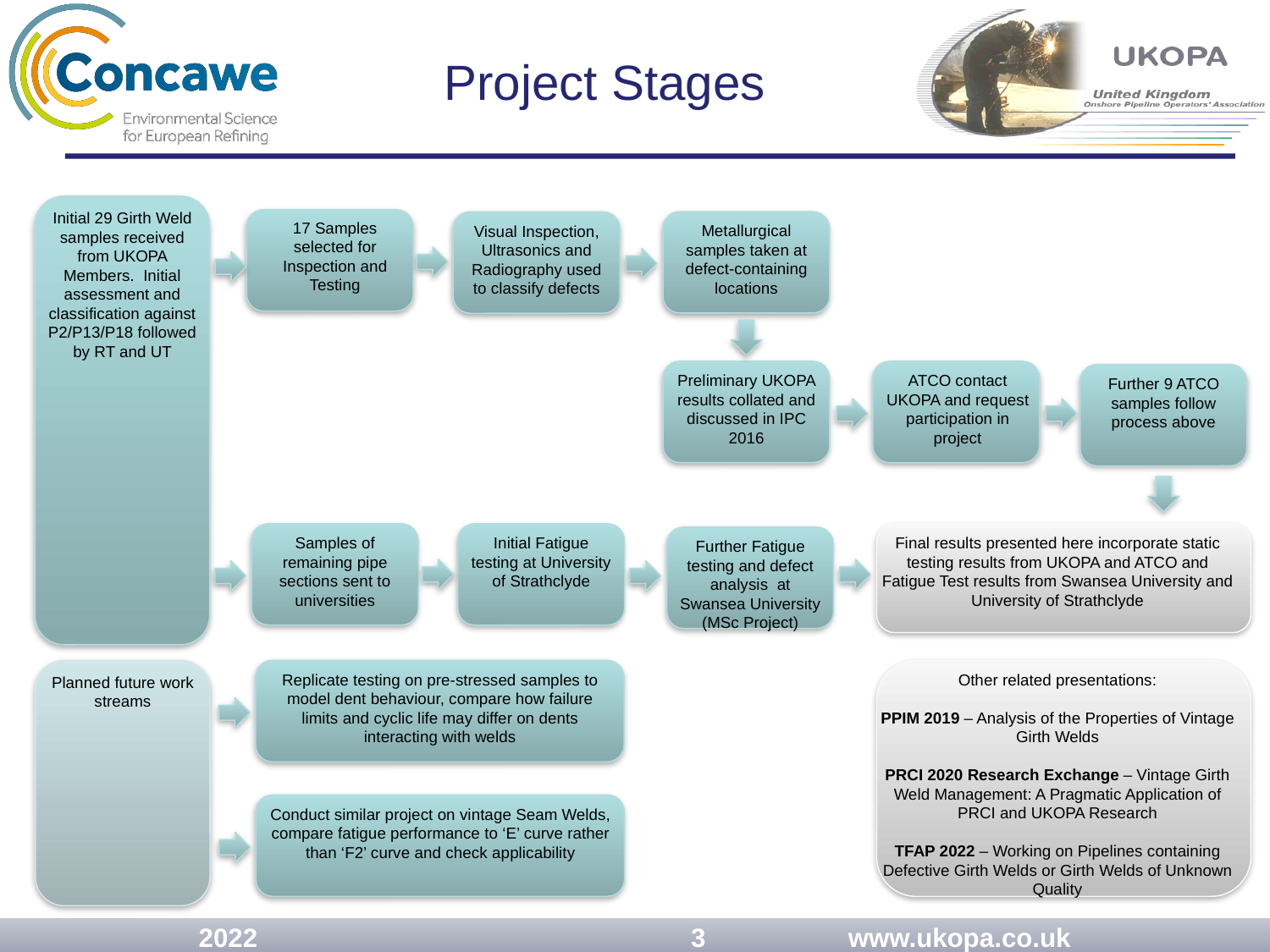

# Project Stages

Initial 29 Girth Weld samples received from UKOPA Members.  Initial assessment and classification against P2/P13/P18 followed by RT and UT

17 Samples selected for Inspection and Testing

Metallurgical samples taken at defect-containing locations
Visual Inspection, Ultrasonics and Radiography used to classify defects

Preliminary UKOPA results collated and discussed in IPC 2016
ATCO contact UKOPA and request participation in project

Further 9 ATCO samples follow process above

Samples of remaining pipe sections sent to universities
Final results presented here incorporate static testing results from UKOPA and ATCO and Fatigue Test results from Swansea University and University of Strathclyde
Initial Fatigue testing at University of Strathclyde

Further Fatigue testing and defect analysis  at Swansea University (MSc Project)

Other related presentations:

PPIM 2019 – Analysis of the Properties of Vintage Girth Welds

PRCI 2020 Research Exchange – Vintage Girth Weld Management: A Pragmatic Application of PRCI and UKOPA Research

TFAP 2022 – Working on Pipelines containing Defective Girth Welds or Girth Welds of Unknown Quality
Replicate testing on pre-stressed samples to model dent behaviour, compare how failure limits and cyclic life may differ on dents interacting with welds
Planned future work streams

Conduct similar project on vintage Seam Welds, compare fatigue performance to ‘E’ curve rather than ‘F2’ curve and check applicability